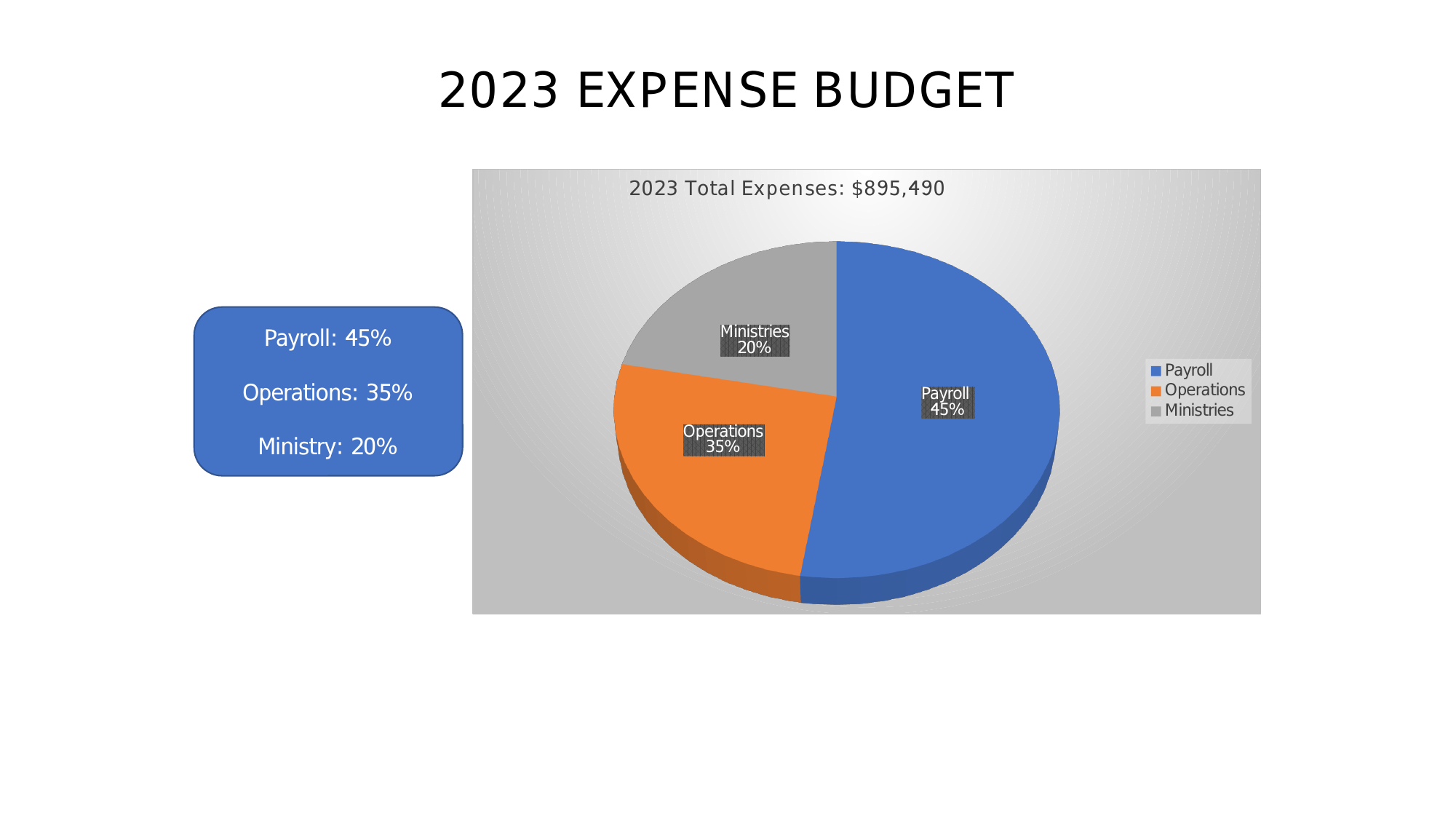

# 2023 EXPENSE BUDGET

[unsupported chart]

Payroll: 45%

Operations: 35%

Ministry: 20%